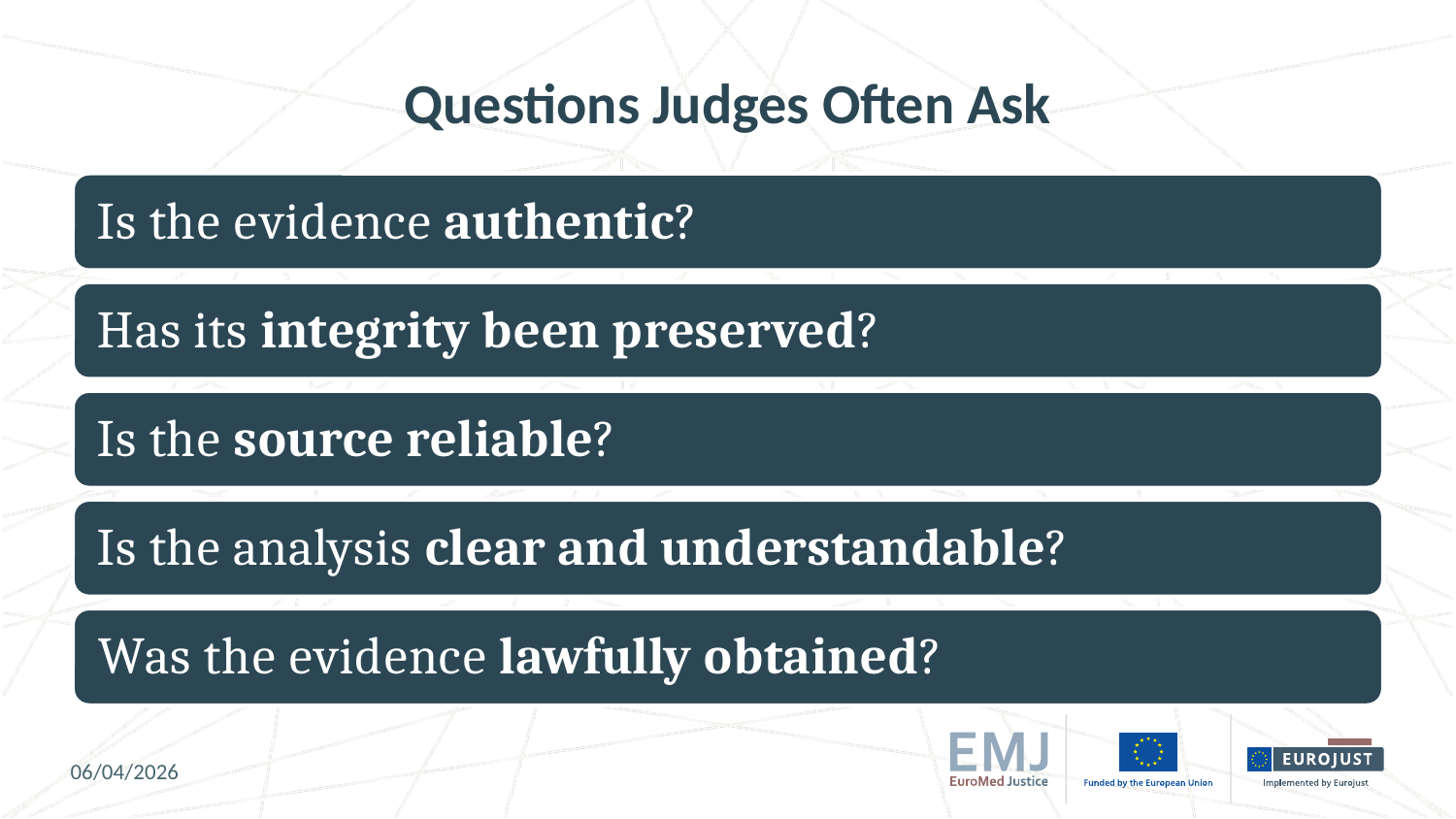

# Questions Judges Often Ask
Is the evidence authentic?
Has its integrity been preserved?
Is the source reliable?
Is the analysis clear and understandable?
Was the evidence lawfully obtained?